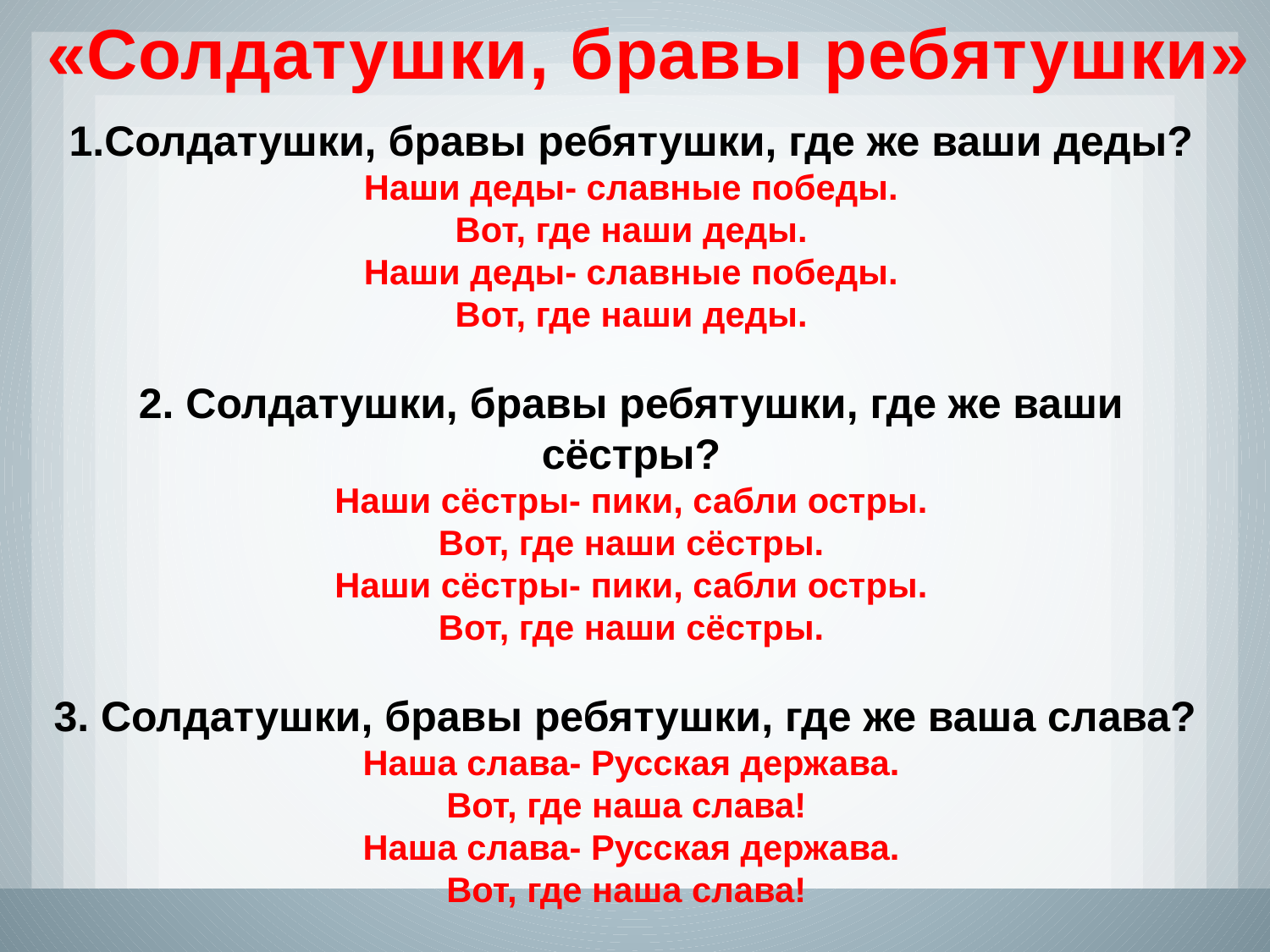

«Солдатушки, бравы ребятушки»
1.Солдатушки, бравы ребятушки, где же ваши деды?
Наши деды- славные победы.
Вот, где наши деды.
Наши деды- славные победы.
Вот, где наши деды.

2. Солдатушки, бравы ребятушки, где же ваши сёстры?
Наши сёстры- пики, сабли остры.
Вот, где наши сёстры.
Наши сёстры- пики, сабли остры.
Вот, где наши сёстры.

3. Солдатушки, бравы ребятушки, где же ваша слава?
Наша слава- Русская держава.
Вот, где наша слава!
Наша слава- Русская держава.
Вот, где наша слава!